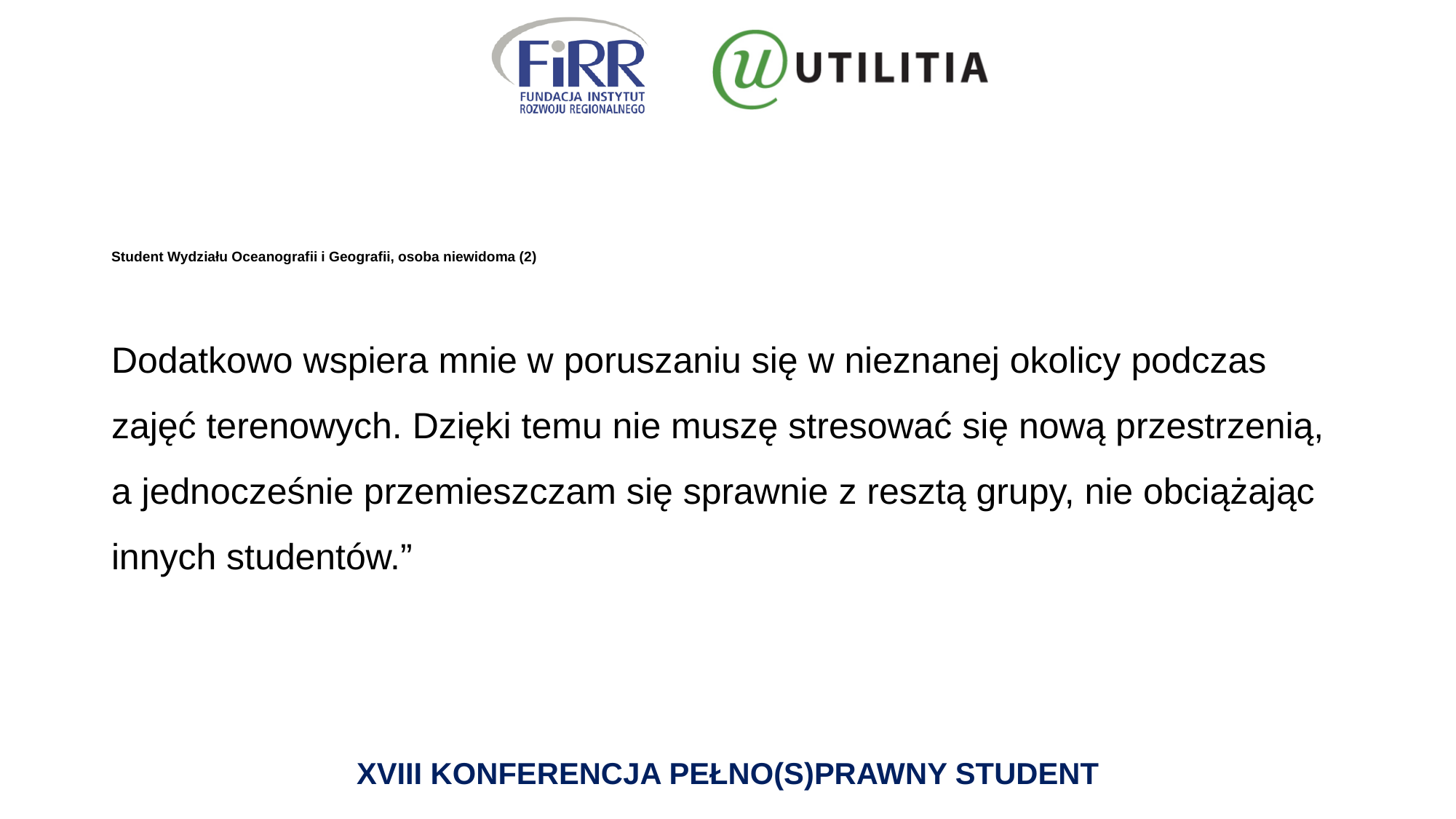

# Student Wydziału Oceanografii i Geografii, osoba niewidoma (2)
Dodatkowo wspiera mnie w poruszaniu się w nieznanej okolicy podczas zajęć terenowych. Dzięki temu nie muszę stresować się nową przestrzenią, a jednocześnie przemieszczam się sprawnie z resztą grupy, nie obciążając innych studentów.”